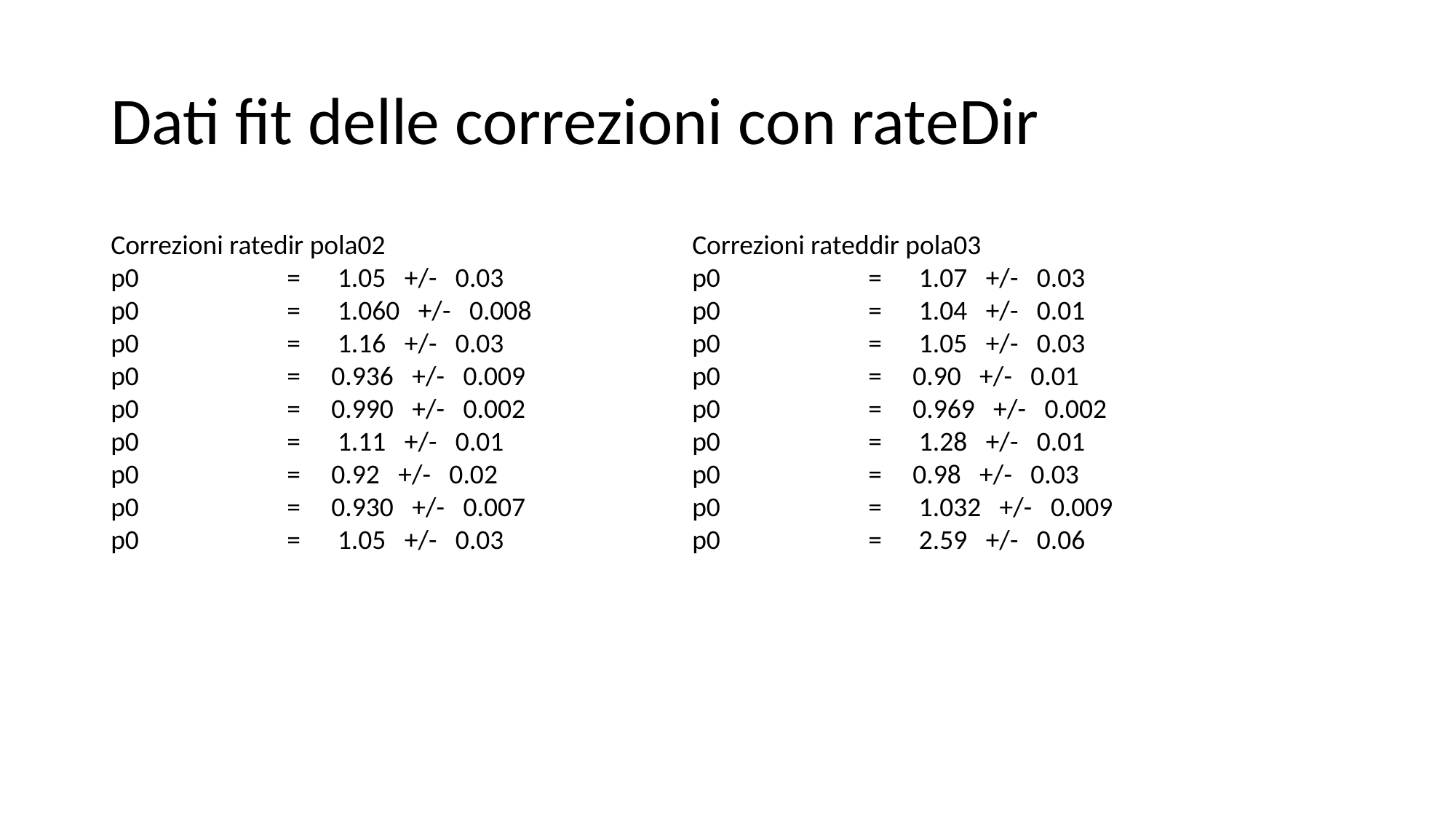

# Dati fit delle correzioni con rateDir
Correzioni ratedir pola02
p0                        =      1.05   +/-   0.03
p0                        =      1.060   +/-   0.008
p0                        =      1.16   +/-   0.03
p0                        =     0.936   +/-   0.009
p0                        =     0.990   +/-   0.002
p0                        =      1.11   +/-   0.01
p0                        =     0.92   +/-   0.02
p0                        =     0.930   +/-   0.007
p0                        =      1.05   +/-   0.03
Correzioni rateddir pola03
p0                        =      1.07   +/-   0.03
p0                        =      1.04   +/-   0.01
p0                        =      1.05   +/-   0.03
p0                        =     0.90   +/-   0.01
p0                        =     0.969   +/-   0.002
p0                        =      1.28   +/-   0.01
p0                        =     0.98   +/-   0.03
p0                        =      1.032   +/-   0.009
p0                        =      2.59   +/-   0.06